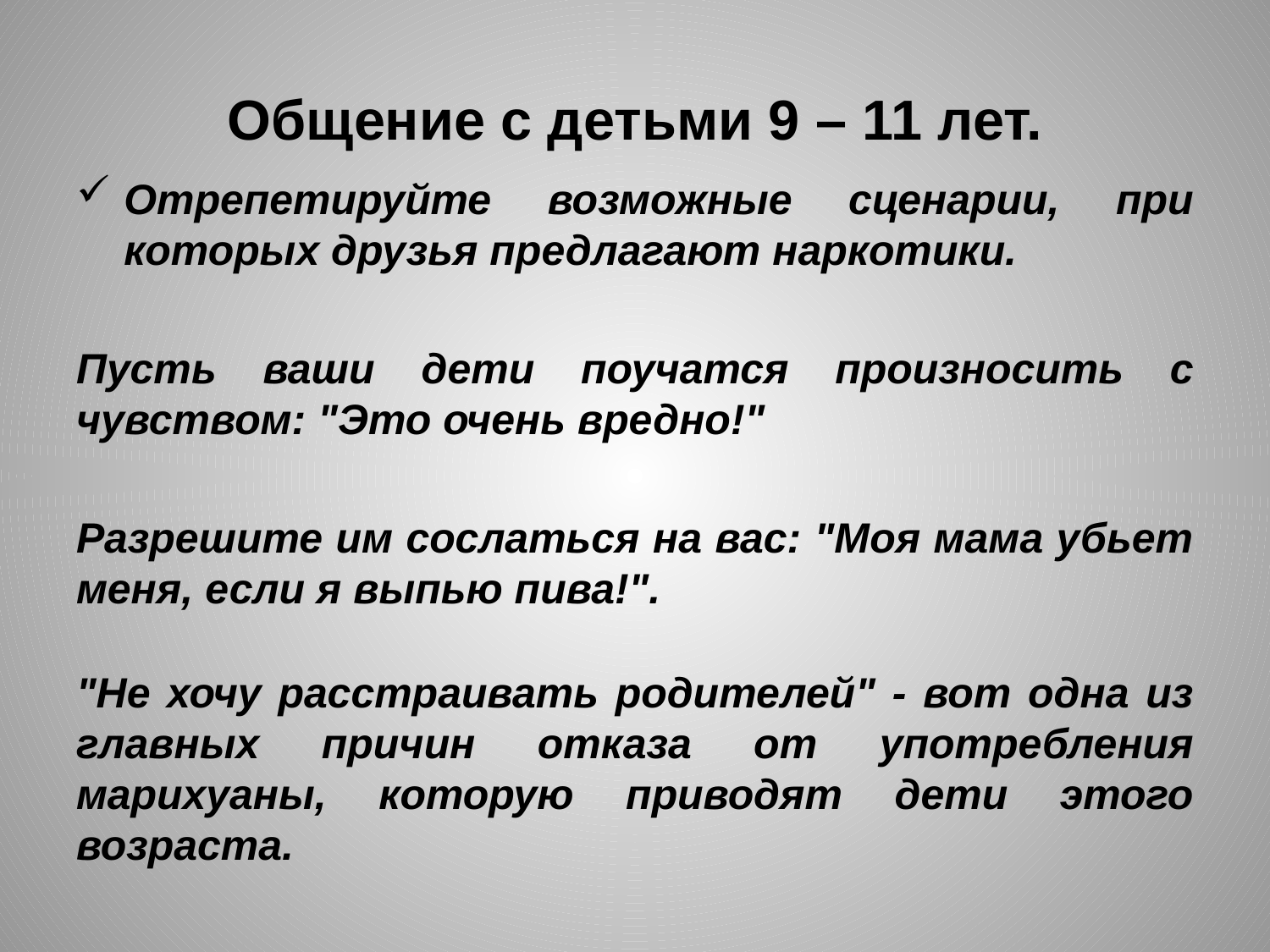

# Общение с детьми 9 – 11 лет.
Отрепетируйте возможные сценарии, при которых друзья предлагают наркотики.

Пусть ваши дети поучатся произносить с чувством: "Это очень вредно!"

Разрешите им сослаться на вас: "Моя мама убьет меня, если я выпью пива!".

"Не хочу расстраивать родителей" - вот одна из главных причин отказа от употребления марихуаны, которую приводят дети этого возраста.